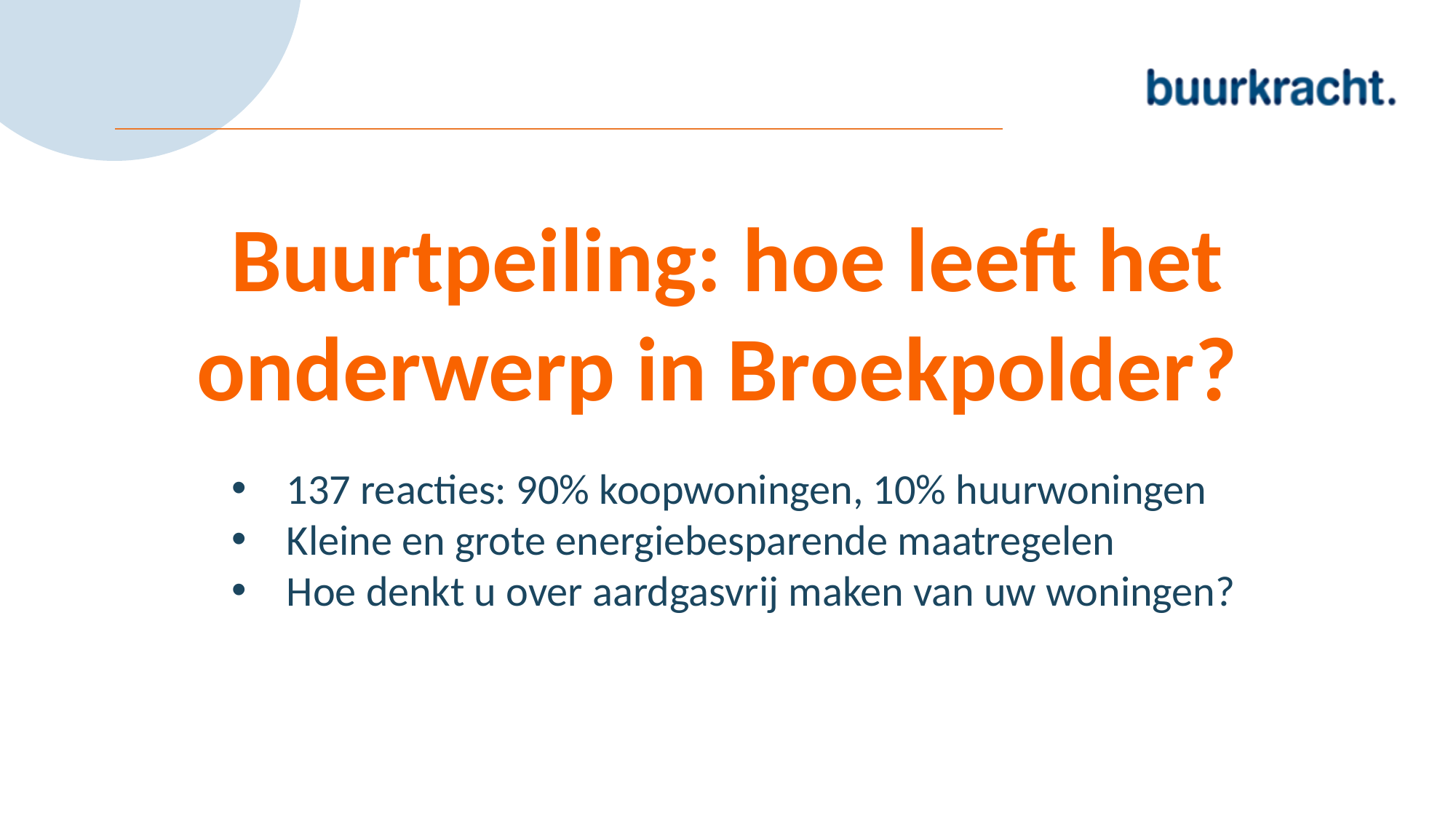

# Buurtpeiling: hoe leeft het onderwerp in Broekpolder?
137 reacties: 90% koopwoningen, 10% huurwoningen
Kleine en grote energiebesparende maatregelen
Hoe denkt u over aardgasvrij maken van uw woningen?